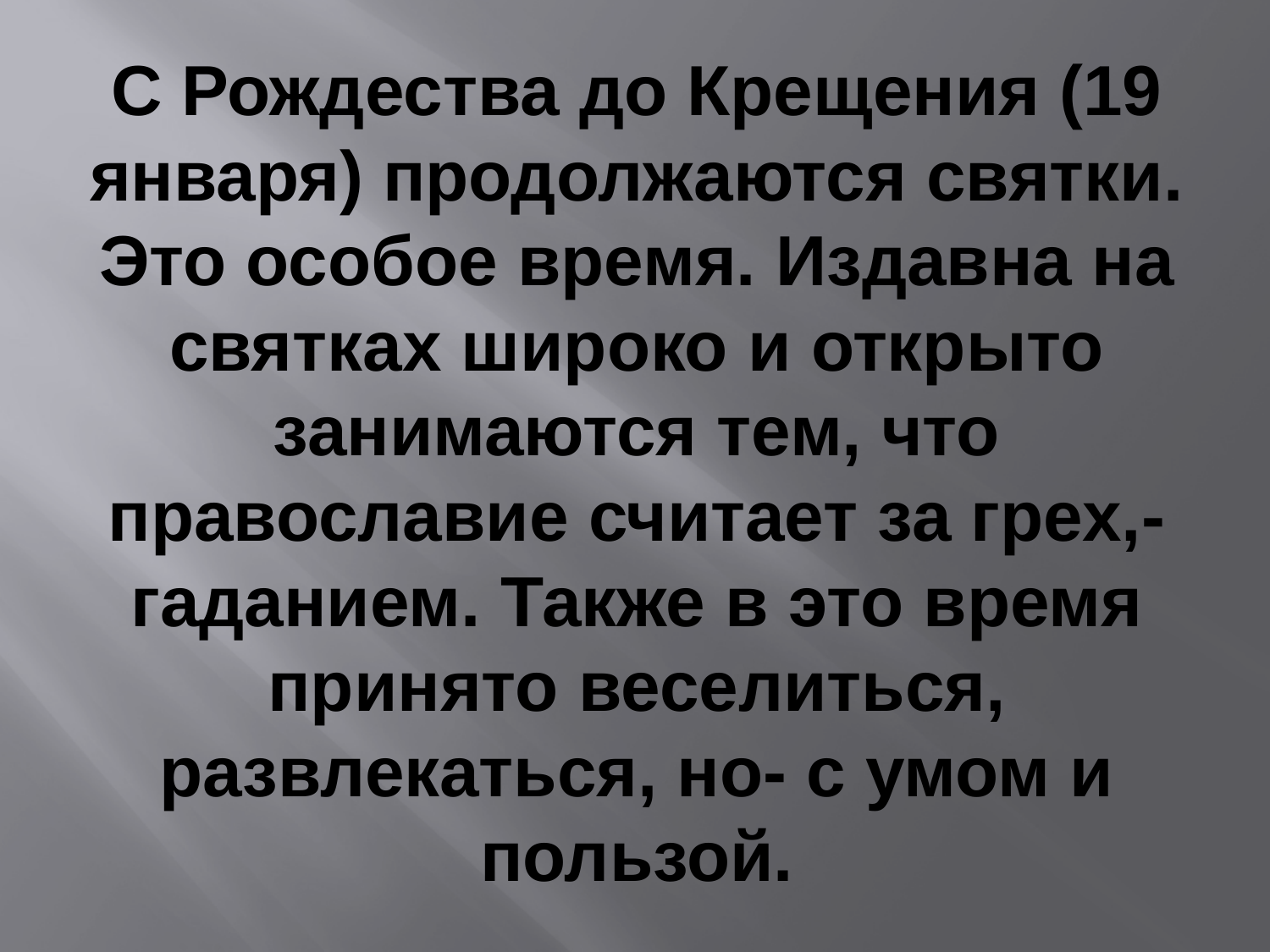

# С Рождества до Крещения (19 января) продолжаются святки. Это особое время. Издавна на святках широко и открыто занимаются тем, что православие считает за грех,- гаданием. Также в это время принято веселиться, развлекаться, но- с умом и пользой.